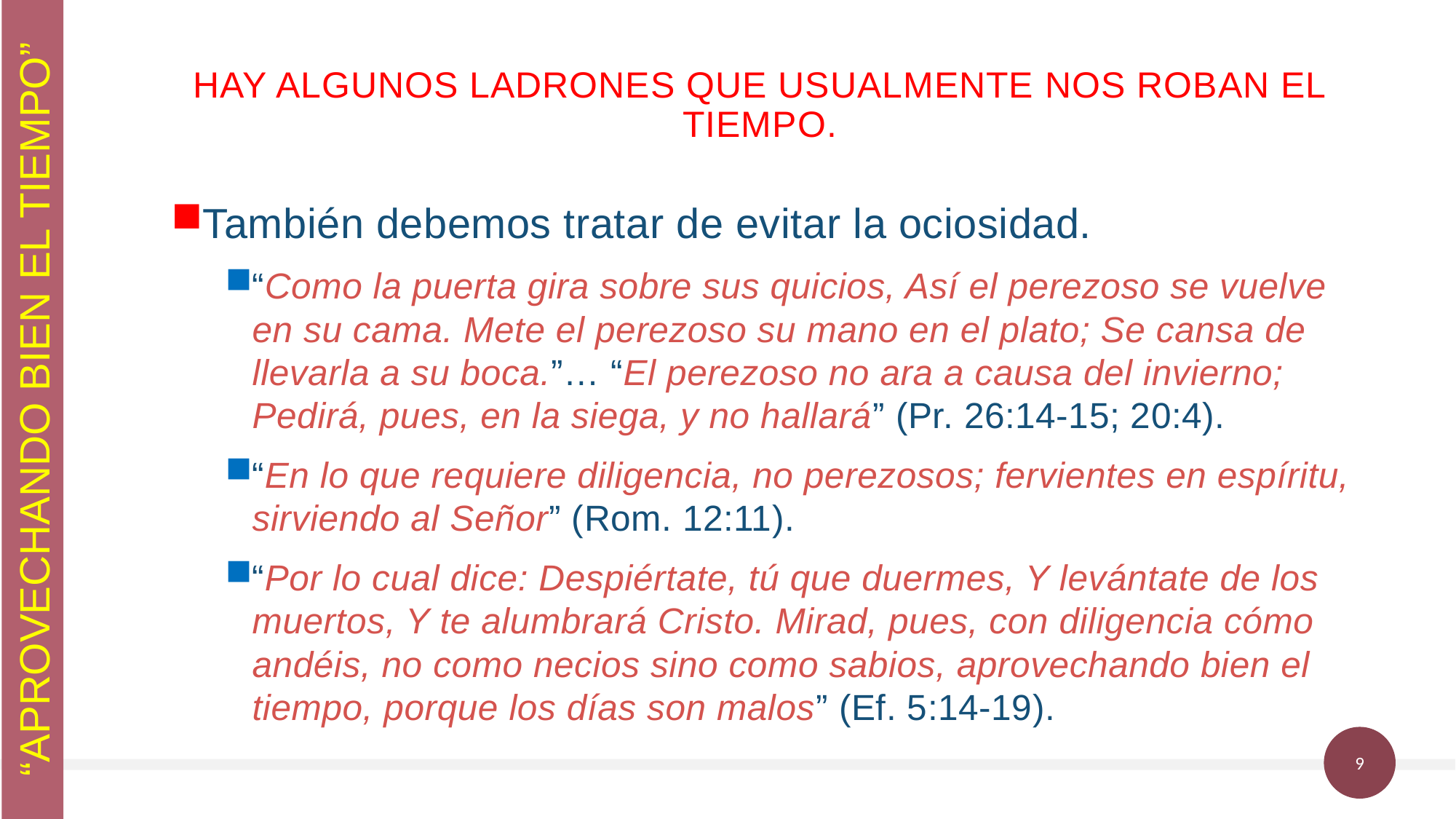

# Hay algunos ladrones que usualmente nos roban el tiempo.
También debemos tratar de evitar la ociosidad.
“Como la puerta gira sobre sus quicios, Así el perezoso se vuelve en su cama. Mete el perezoso su mano en el plato; Se cansa de llevarla a su boca.”… “El perezoso no ara a causa del invierno; Pedirá, pues, en la siega, y no hallará” (Pr. 26:14-15; 20:4).
“En lo que requiere diligencia, no perezosos; fervientes en espíritu, sirviendo al Señor” (Rom. 12:11).
“Por lo cual dice: Despiértate, tú que duermes, Y levántate de los muertos, Y te alumbrará Cristo. Mirad, pues, con diligencia cómo andéis, no como necios sino como sabios, aprovechando bien el tiempo, porque los días son malos” (Ef. 5:14-19).
“APROVECHANDO BIEN EL TIEMPO”